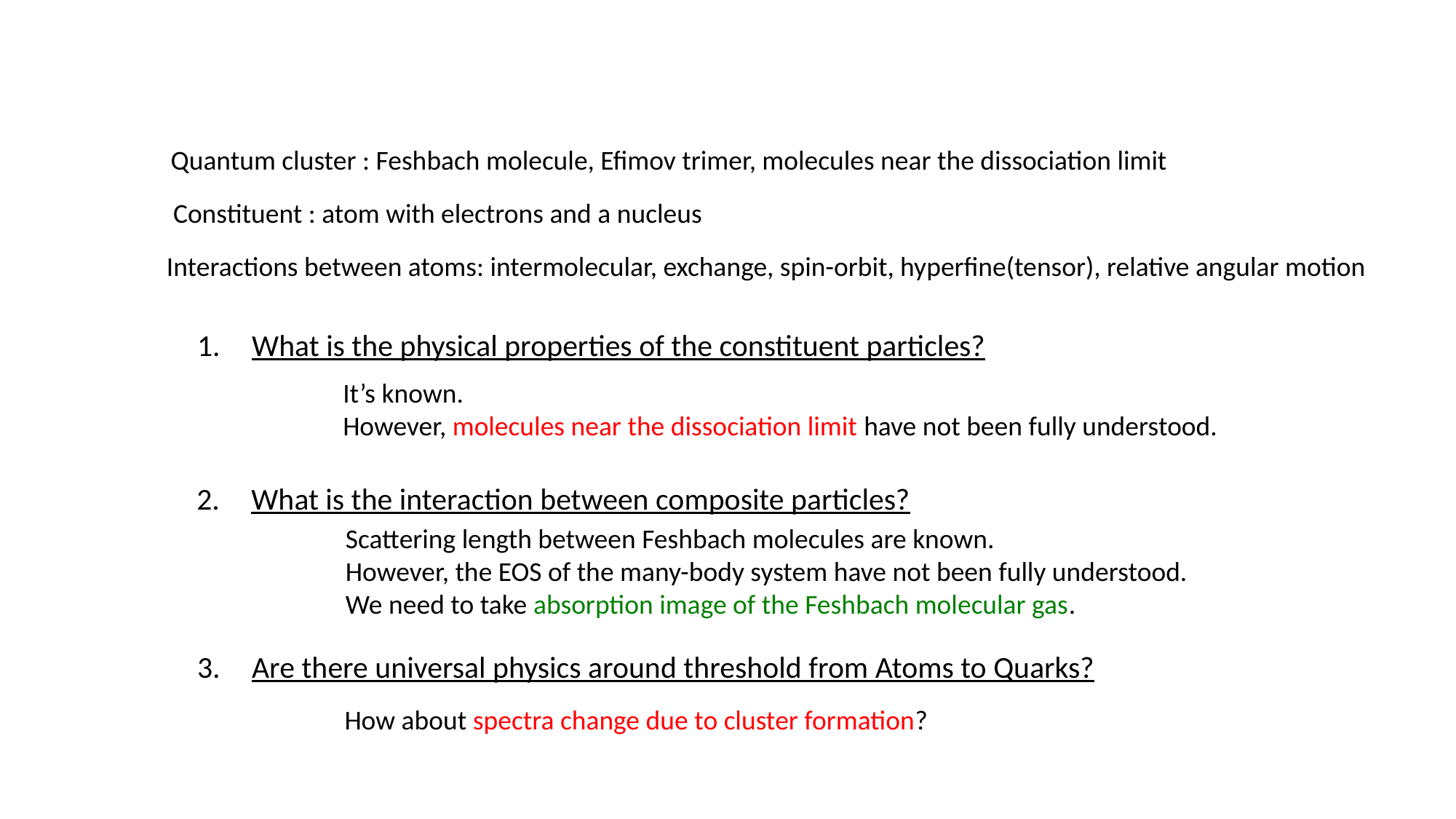

Ultracold dilute Atomic gas
Quantum cluster : Feshbach molecule, Efimov trimer, molecules near the dissociation limit
Constituent : atom with electrons and a nucleus
Interactions between atoms: intermolecular, exchange, spin-orbit, hyperfine(tensor), relative angular motion
What is the physical properties of the constituent particles?
It’s known.
However, molecules near the dissociation limit have not been fully understood.
What is the interaction between composite particles?
Scattering length between Feshbach molecules are known.
However, the EOS of the many-body system have not been fully understood.
We need to take absorption image of the Feshbach molecular gas.
Are there universal physics around threshold from Atoms to Quarks?
How about spectra change due to cluster formation?
2019/10/7 Trento, Italy